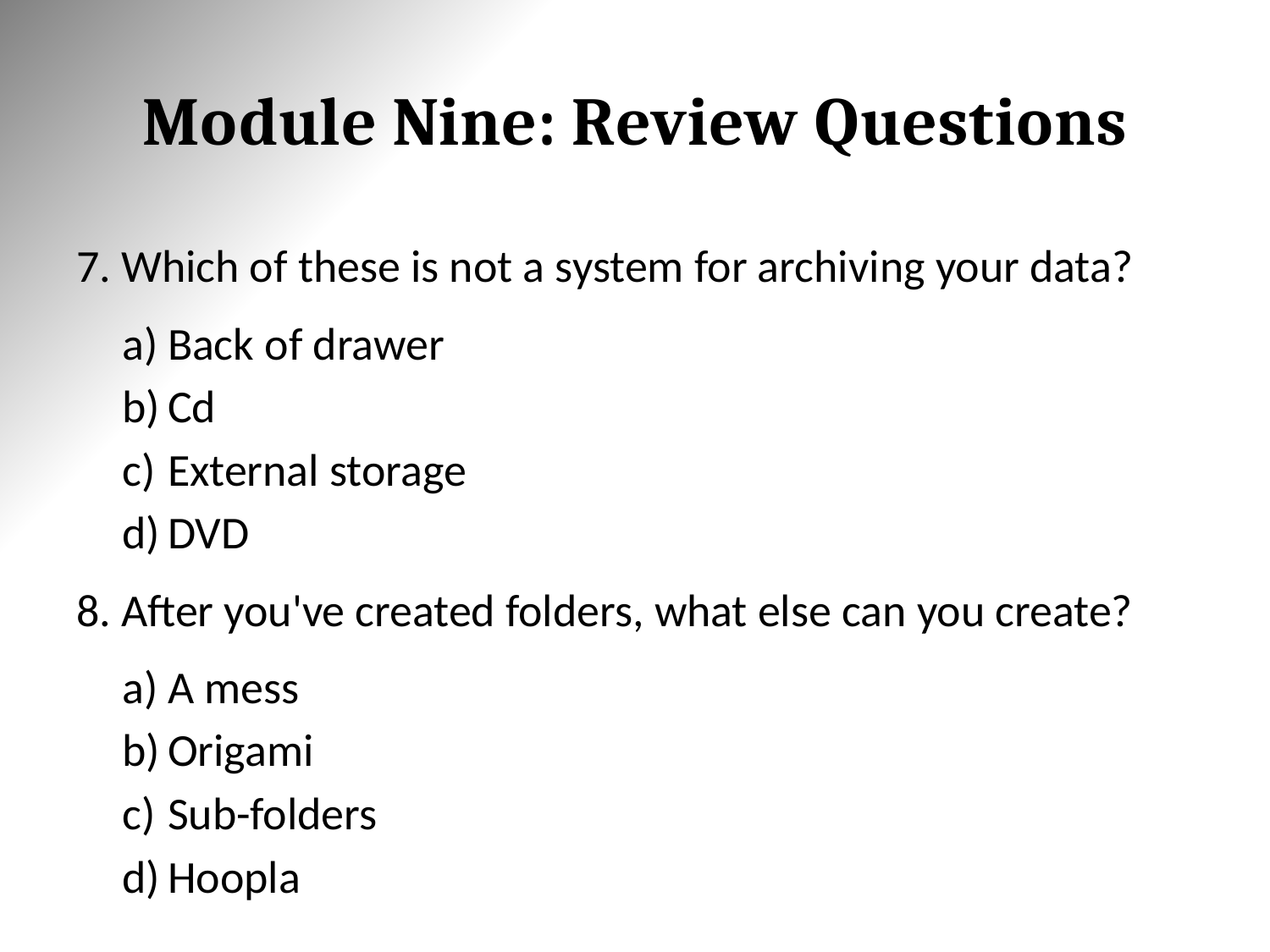

# Module Nine: Review Questions
Which of these is not a system for archiving your data?
Back of drawer
Cd
External storage
DVD
After you've created folders, what else can you create?
A mess
Origami
Sub-folders
Hoopla